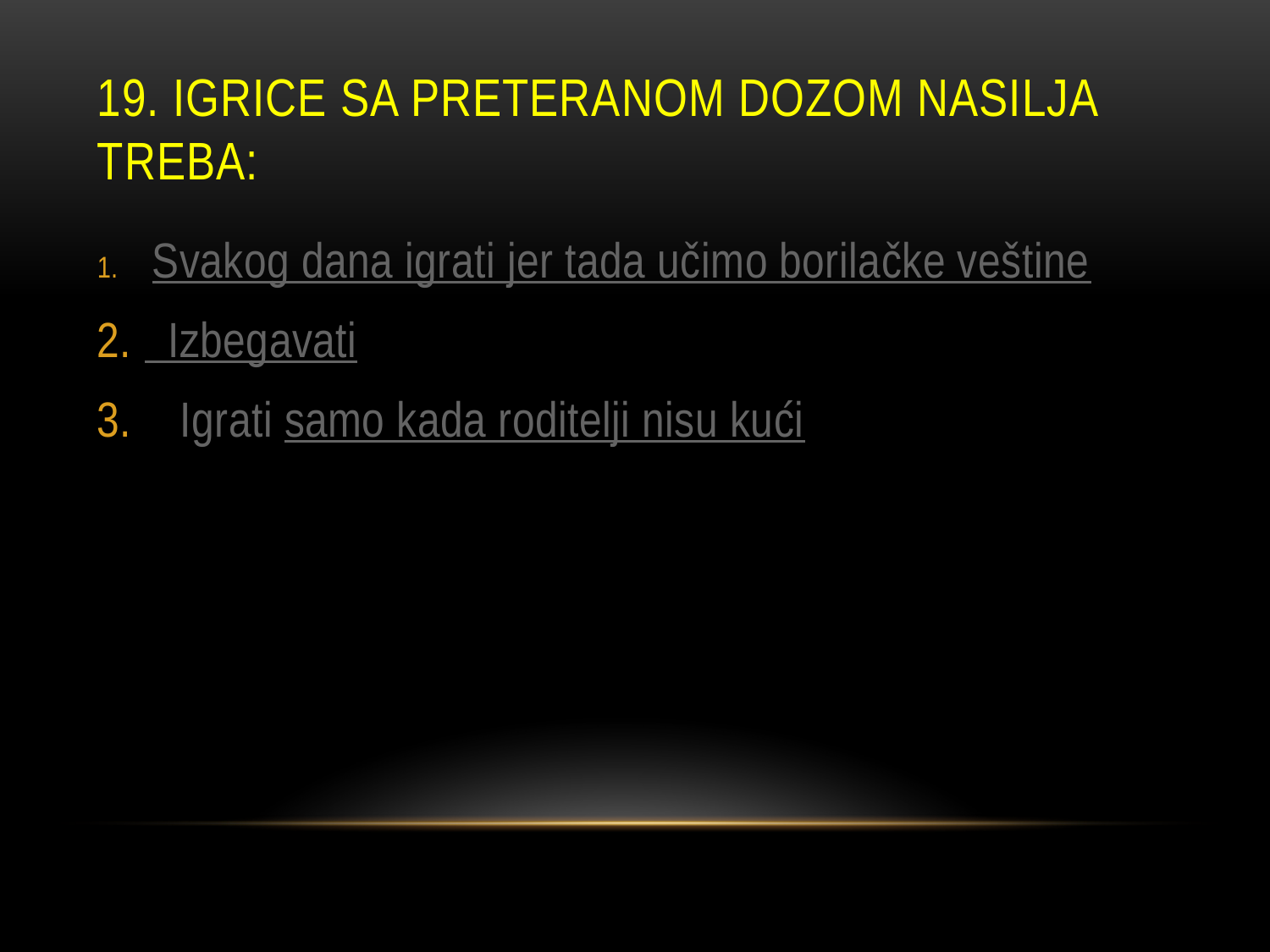

# 19. Igrice sa preteranom dozom nasilja treba:
 Svakog dana igrati jer tada učimo borilačke veštine
  Izbegavati
   Igrati samo kada roditelji nisu kući